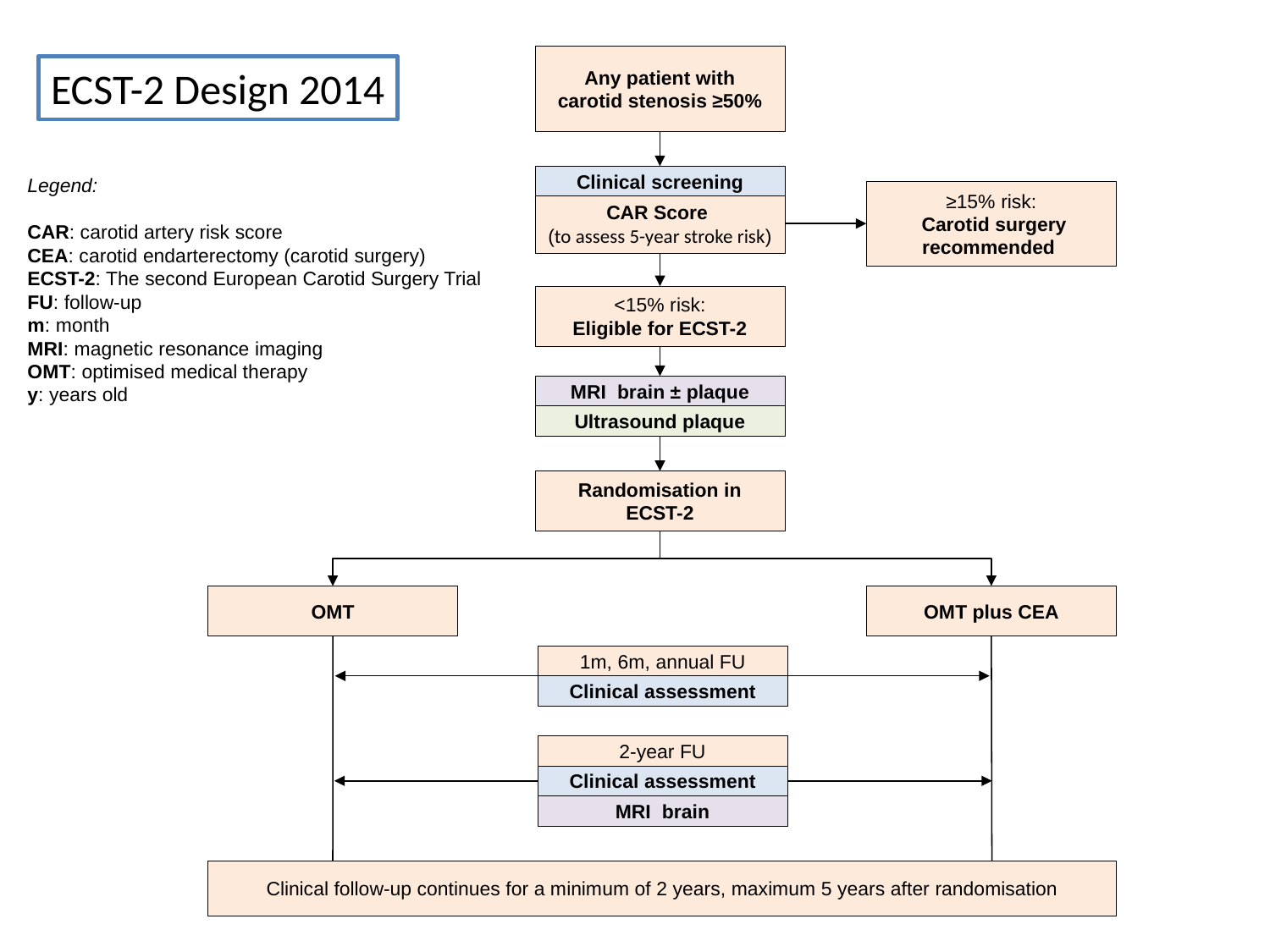

Any patient with
carotid stenosis ≥50%
Clinical screening
Legend:

CAR: carotid artery risk score
CEA: carotid endarterectomy (carotid surgery)
ECST-2: The second European Carotid Surgery Trial
FU: follow-up
m: month
MRI: magnetic resonance imaging
OMT: optimised medical therapy
y: years old
≥15% risk:
 Carotid surgery recommended
CAR Score
(to assess 5-year stroke risk)
<15% risk:
Eligible for ECST-2
MRI  brain ± plaque
Ultrasound plaque
Randomisation in ECST-2
OMT
OMT plus CEA
1m, 6m, annual FU
Clinical assessment
2-year FU
Clinical assessment
MRI  brain
Clinical follow-up continues for a minimum of 2 years, maximum 5 years after randomisation
ECST-2 Design 2014